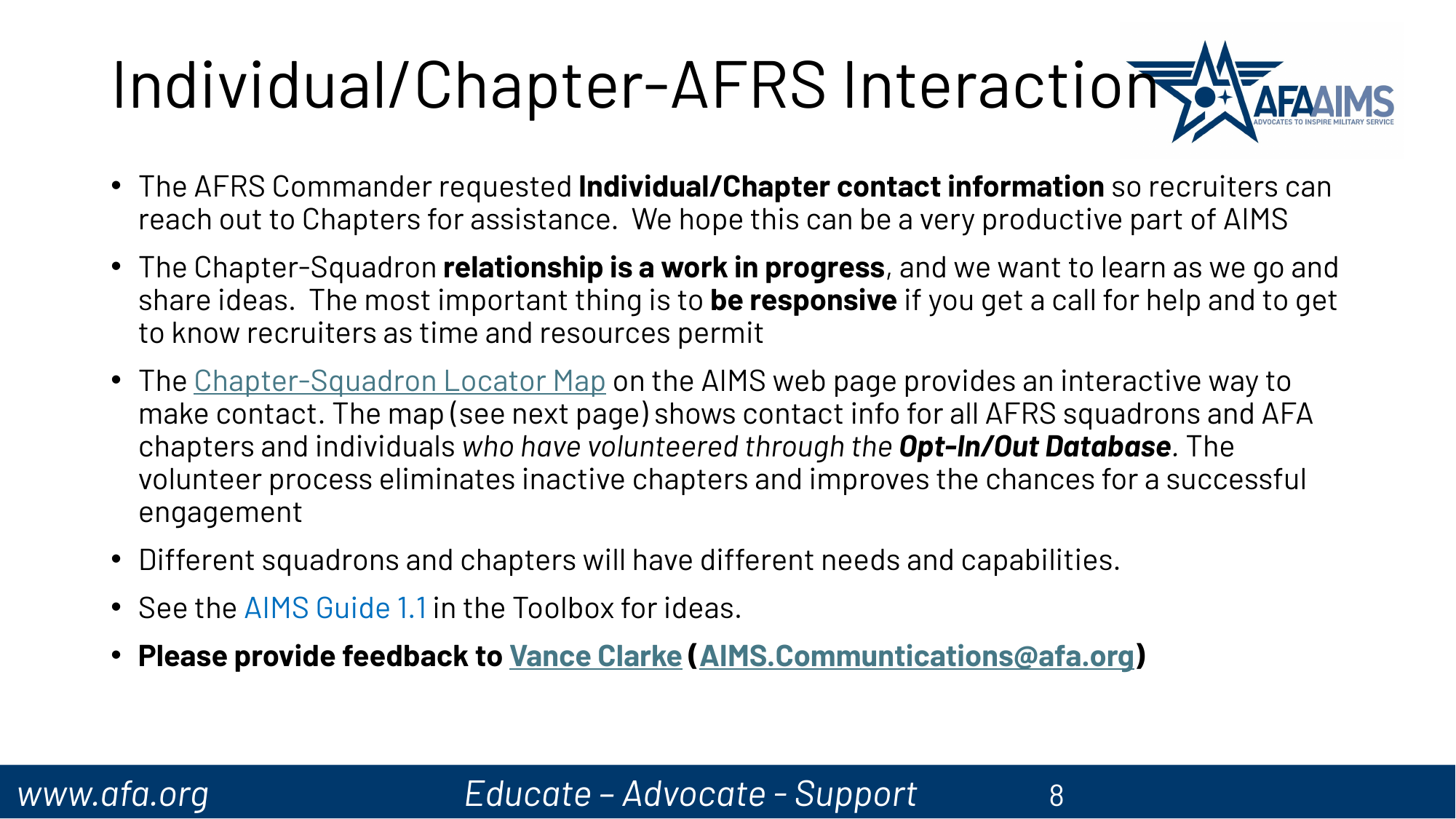

# Individual/Chapter-AFRS Interaction
The AFRS Commander requested Individual/Chapter contact information so recruiters can reach out to Chapters for assistance.  We hope this can be a very productive part of AIMS
The Chapter-Squadron relationship is a work in progress, and we want to learn as we go and share ideas.  The most important thing is to be responsive if you get a call for help and to get to know recruiters as time and resources permit
The Chapter-Squadron Locator Map on the AIMS web page provides an interactive way to make contact. The map (see next page) shows contact info for all AFRS squadrons and AFA chapters and individuals who have volunteered through the Opt-In/Out Database. The volunteer process eliminates inactive chapters and improves the chances for a successful engagement
Different squadrons and chapters will have different needs and capabilities.
See the AIMS Guide 1.1 in the Toolbox for ideas.
Please provide feedback to Vance Clarke (AIMS.Communtications@afa.org)